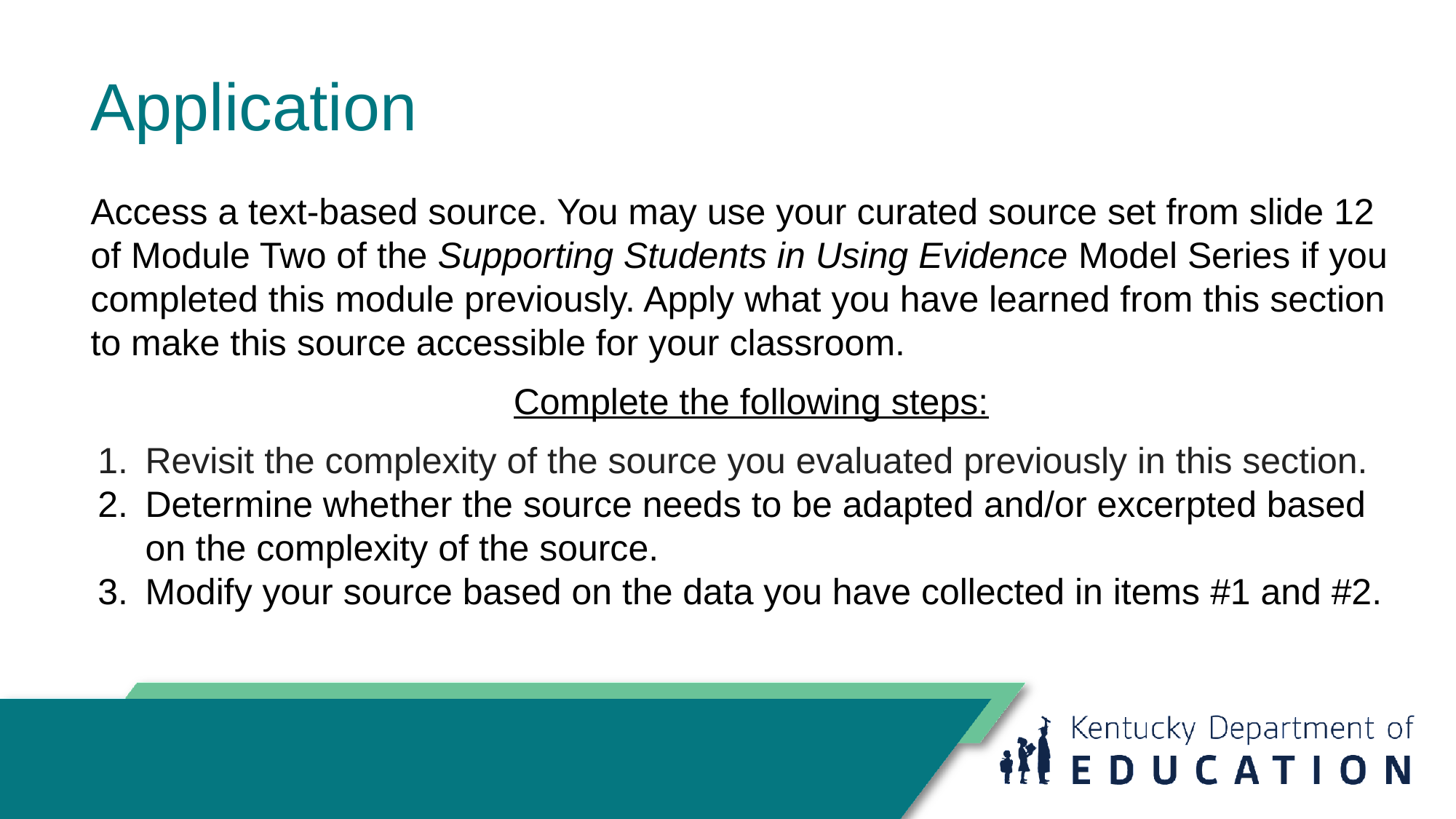

# Application
Access a text-based source. You may use your curated source set from slide 12 of Module Two of the Supporting Students in Using Evidence Model Series if you completed this module previously. Apply what you have learned from this section to make this source accessible for your classroom.
Complete the following steps:
Revisit the complexity of the source you evaluated previously in this section.
Determine whether the source needs to be adapted and/or excerpted based on the complexity of the source.
Modify your source based on the data you have collected in items #1 and #2.